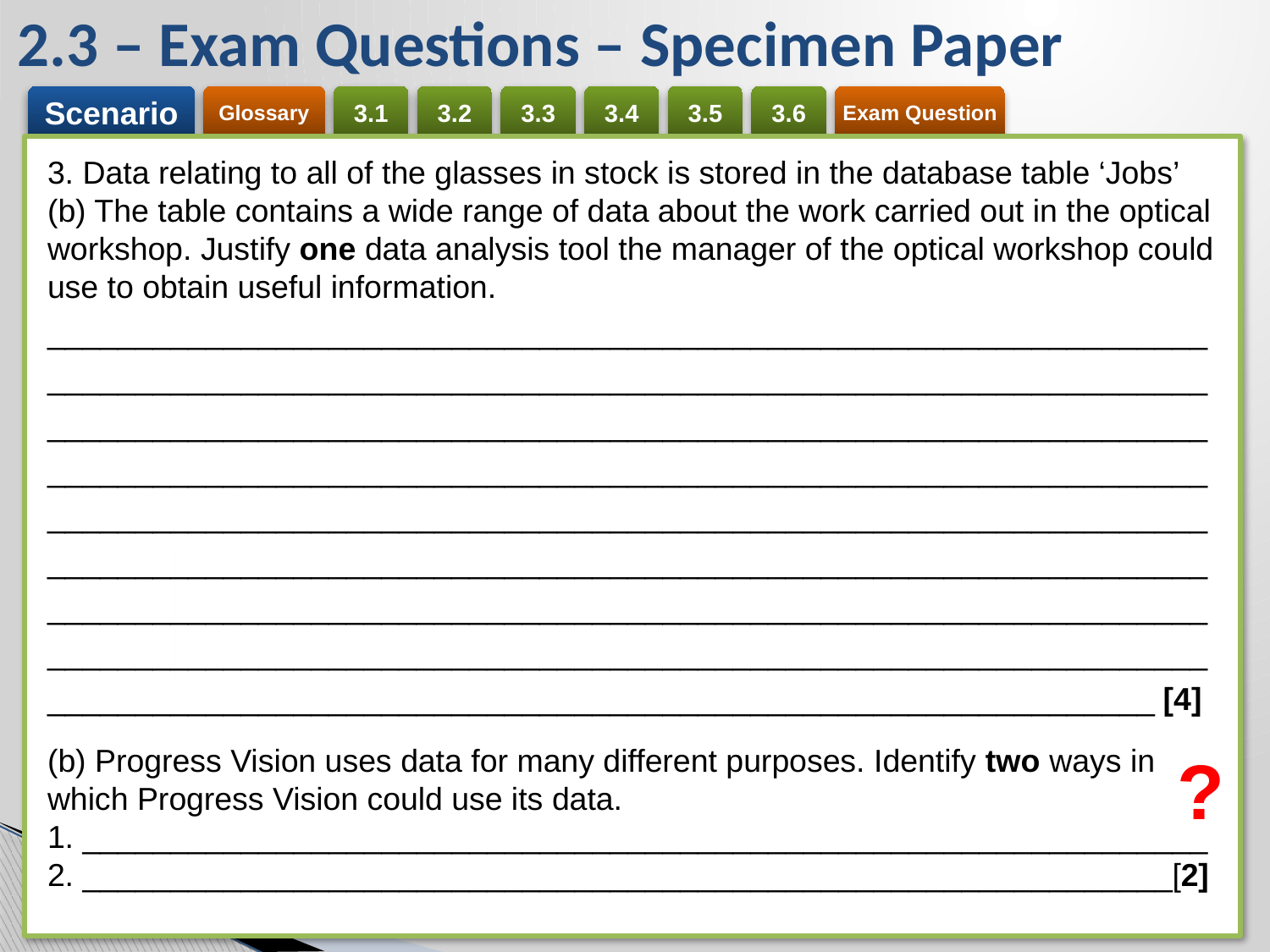

2.3 – Exam Questions – Specimen Paper
3. Data relating to all of the glasses in stock is stored in the database table ‘Jobs’
(b) The table contains a wide range of data about the work carried out in the optical workshop. Justify one data analysis tool the manager of the optical workshop could use to obtain useful information.
__________________________________________________________________
_____________________________________________________________________________________________________________________________________________________________________________________________________________________________________________________________________________________________________________________________________________________________________________________________________________________________________________________________________________________________________________________________________________ [4]

(b) Progress Vision uses data for many different purposes. Identify two ways in which Progress Vision could use its data.
1. ________________________________________________________________
2. ______________________________________________________________[2]

?